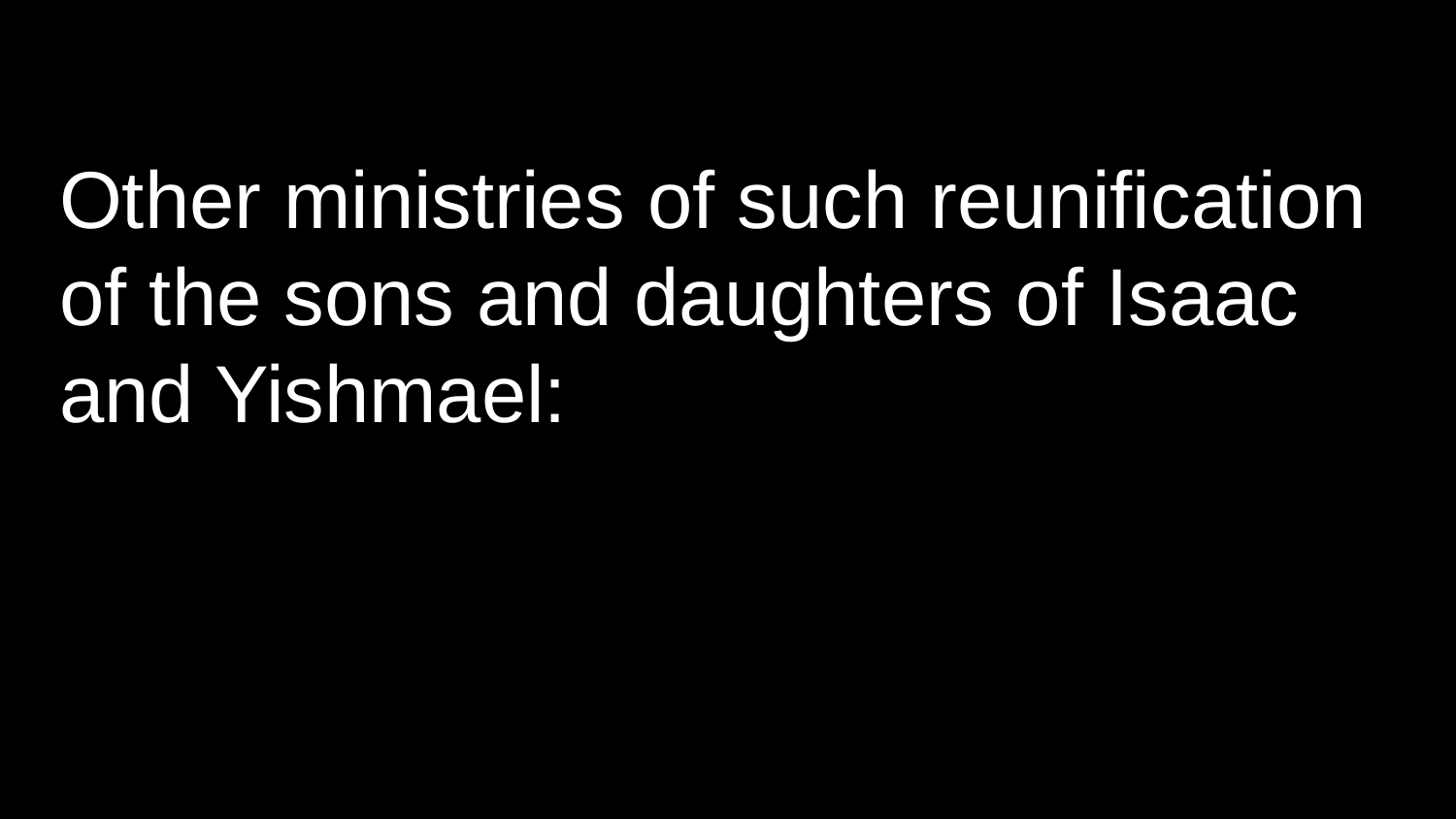

Other ministries of such reunification of the sons and daughters of Isaac and Yishmael: